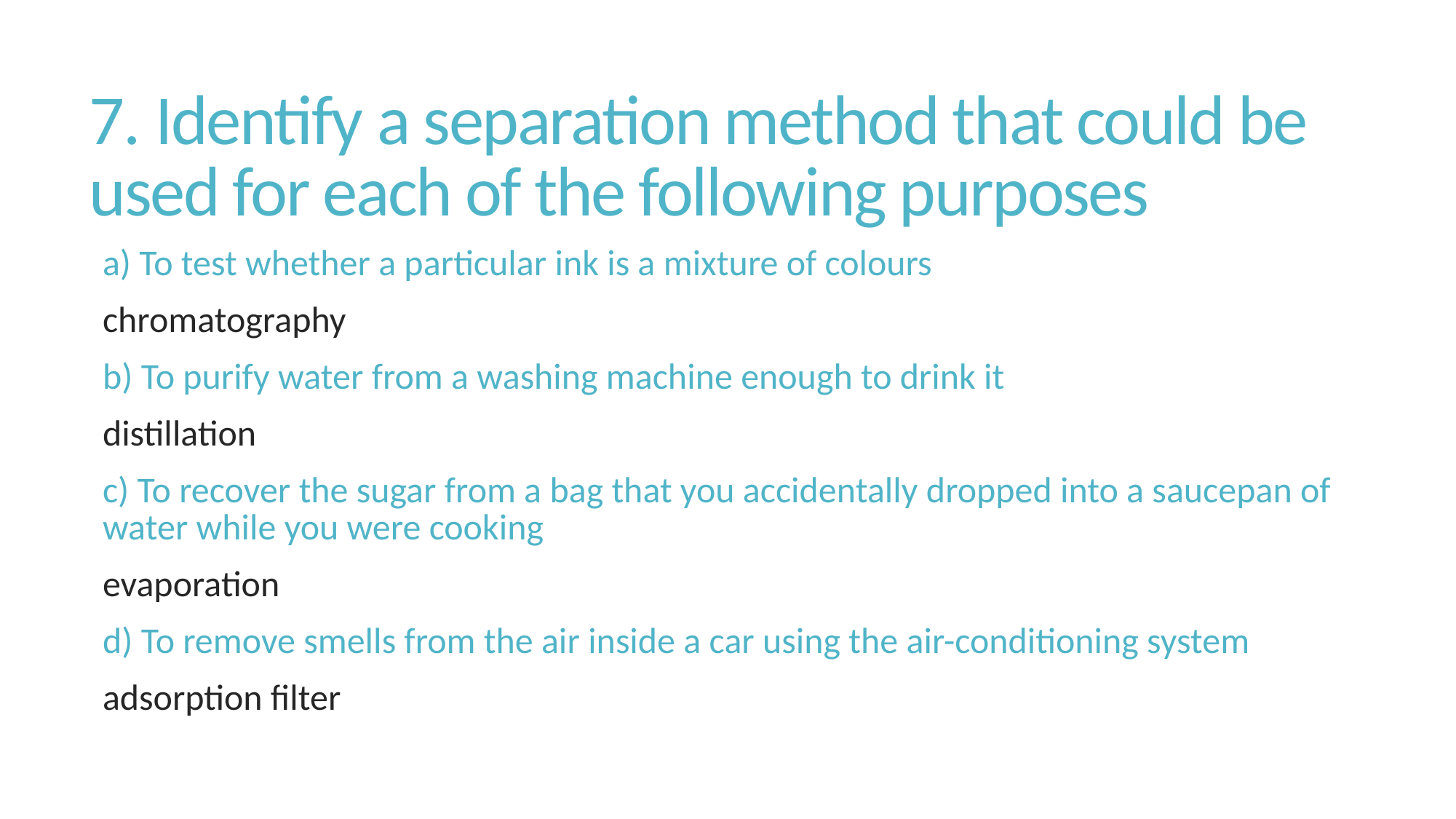

# 7. Identify a separation method that could be used for each of the following purposes
a) To test whether a particular ink is a mixture of colours
chromatography
b) To purify water from a washing machine enough to drink it
distillation
c) To recover the sugar from a bag that you accidentally dropped into a saucepan of water while you were cooking
evaporation
d) To remove smells from the air inside a car using the air-conditioning system
adsorption filter